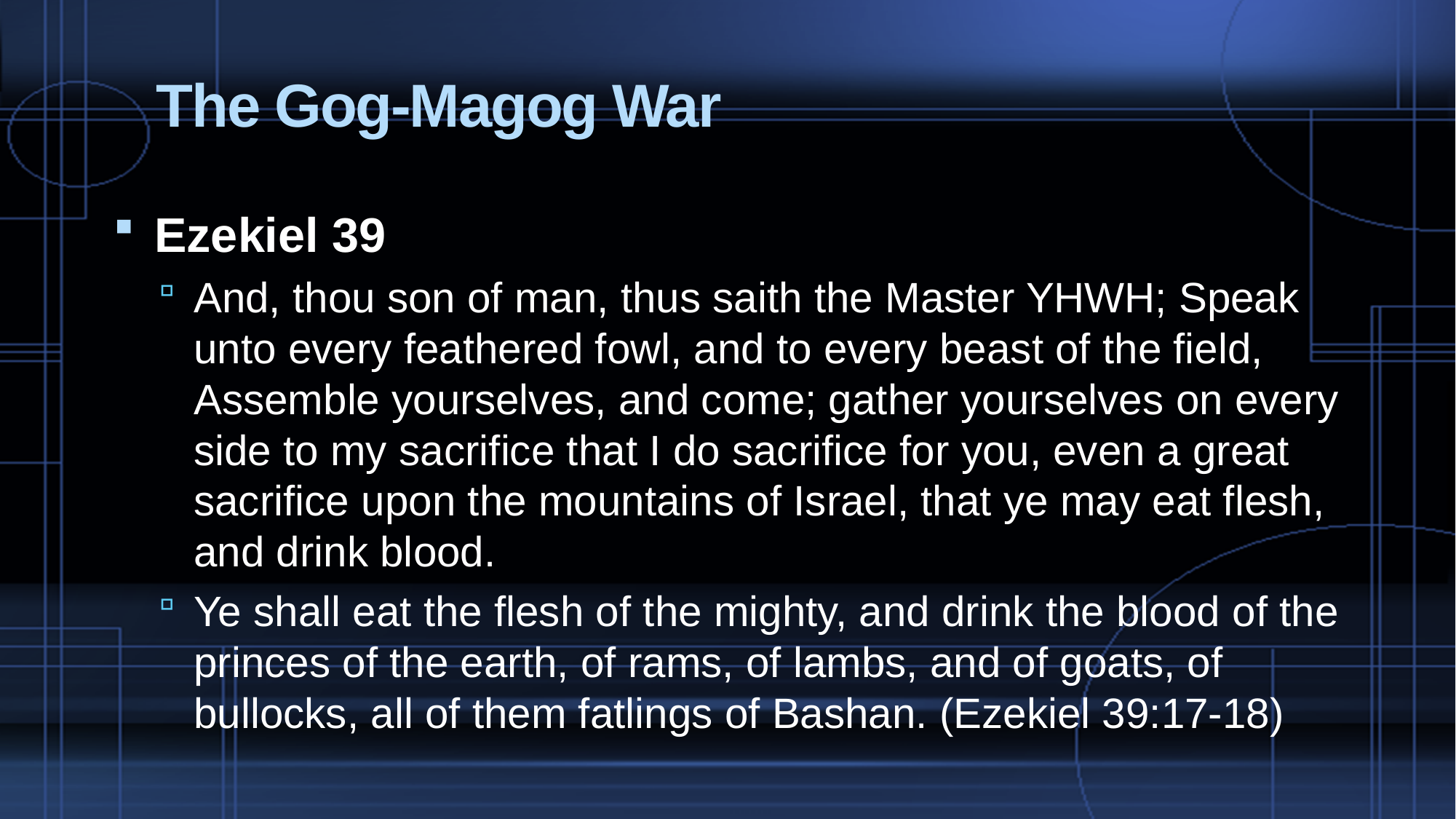

# The Gog-Magog War
Ezekiel 39
And, thou son of man, thus saith the Master YHWH; Speak unto every feathered fowl, and to every beast of the field, Assemble yourselves, and come; gather yourselves on every side to my sacrifice that I do sacrifice for you, even a great sacrifice upon the mountains of Israel, that ye may eat flesh, and drink blood.
Ye shall eat the flesh of the mighty, and drink the blood of the princes of the earth, of rams, of lambs, and of goats, of bullocks, all of them fatlings of Bashan. (Ezekiel 39:17-18)